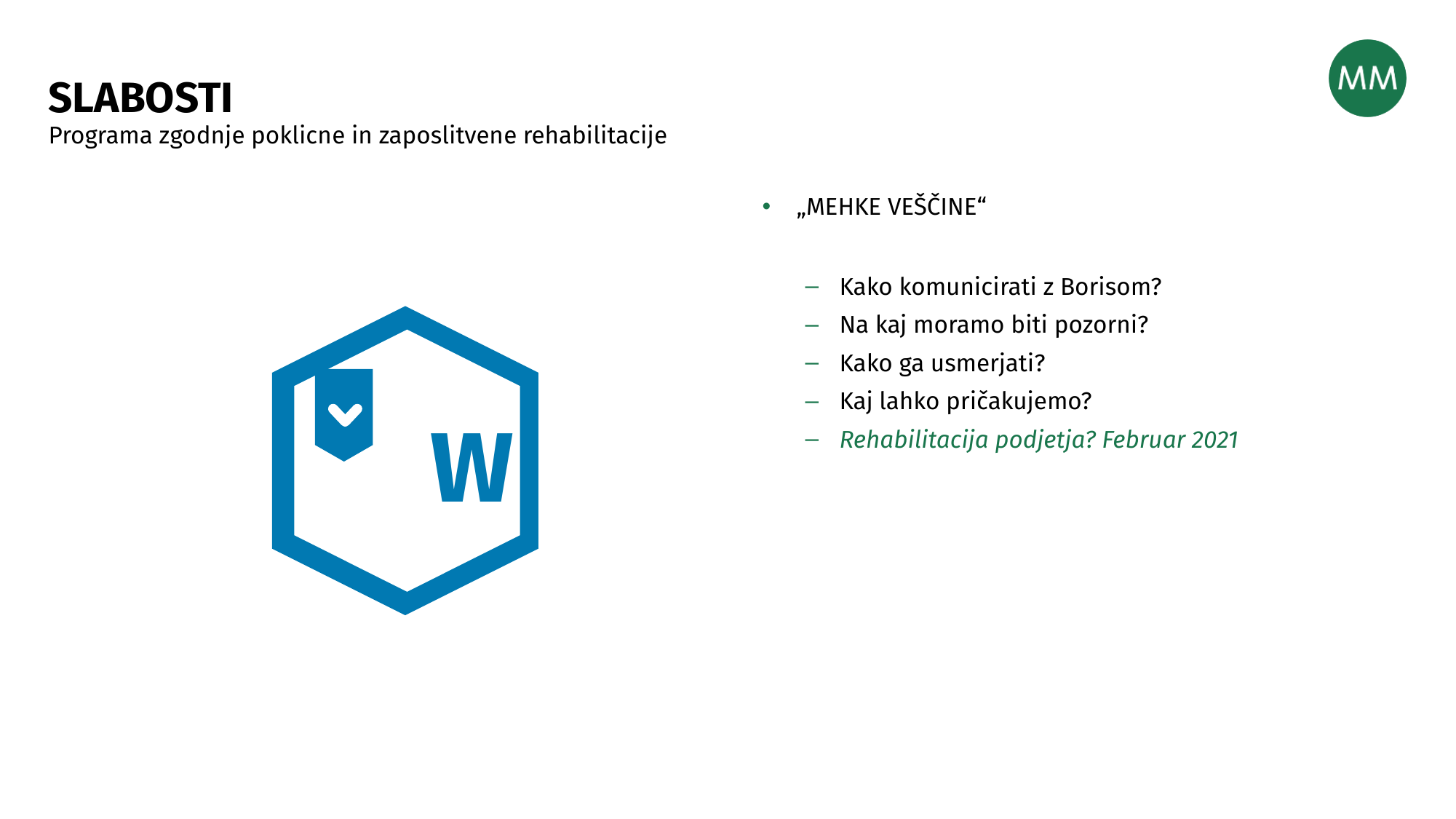

# SLABOSTI
Programa zgodnje poklicne in zaposlitvene rehabilitacije
„MEHKE VEŠČINE“

Kako komunicirati z Borisom?
Na kaj moramo biti pozorni?
Kako ga usmerjati?
Kaj lahko pričakujemo?
Rehabilitacija podjetja? Februar 2021

W